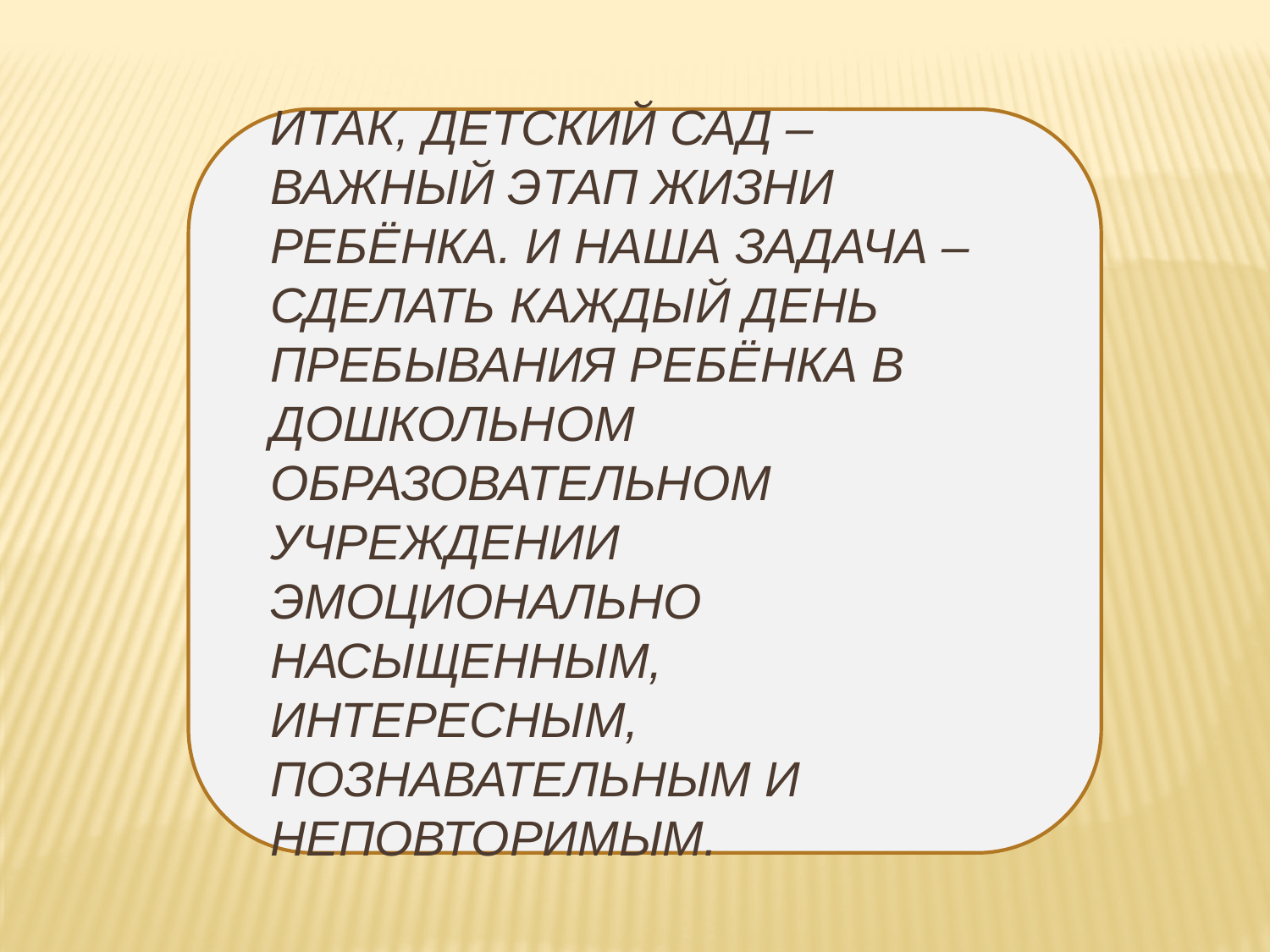

Итак, детский сад – важный этап жизни ребёнка. И наша задача – сделать каждый день пребывания ребёнка в дошкольном образовательном учреждении эмоционально насыщенным, интересным, познавательным и неповторимым.